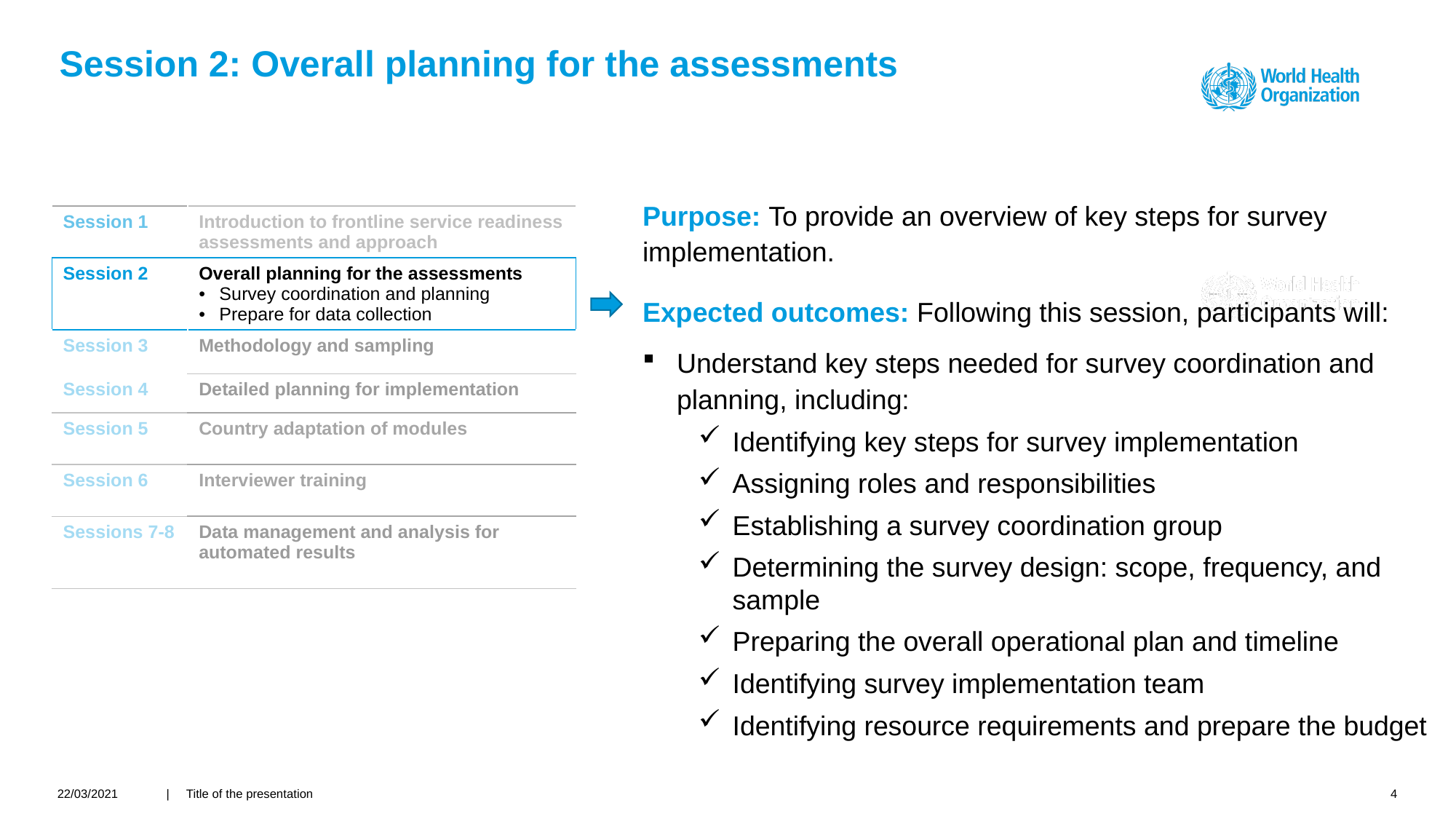

# Session 2: Overall planning for the assessments

Purpose: To provide an overview of key steps for survey implementation.
Expected outcomes: Following this session, participants will:
Understand key steps needed for survey coordination and planning, including:
Identifying key steps for survey implementation
Assigning roles and responsibilities
Establishing a survey coordination group
Determining the survey design: scope, frequency, and sample
Preparing the overall operational plan and timeline
Identifying survey implementation team
Identifying resource requirements and prepare the budget
| Session 1 | Introduction to frontline service readiness assessments and approach |
| --- | --- |
| Session 2 | Overall planning for the assessments Survey coordination and planning Prepare for data collection |
| Session 3 | Methodology and sampling |
| Session 4 | Detailed planning for implementation |
| Session 5 | Country adaptation of modules |
| Session 6 | Interviewer training |
| Sessions 7-8 | Data management and analysis for automated results |

22/03/2021
|     Title of the presentation
4